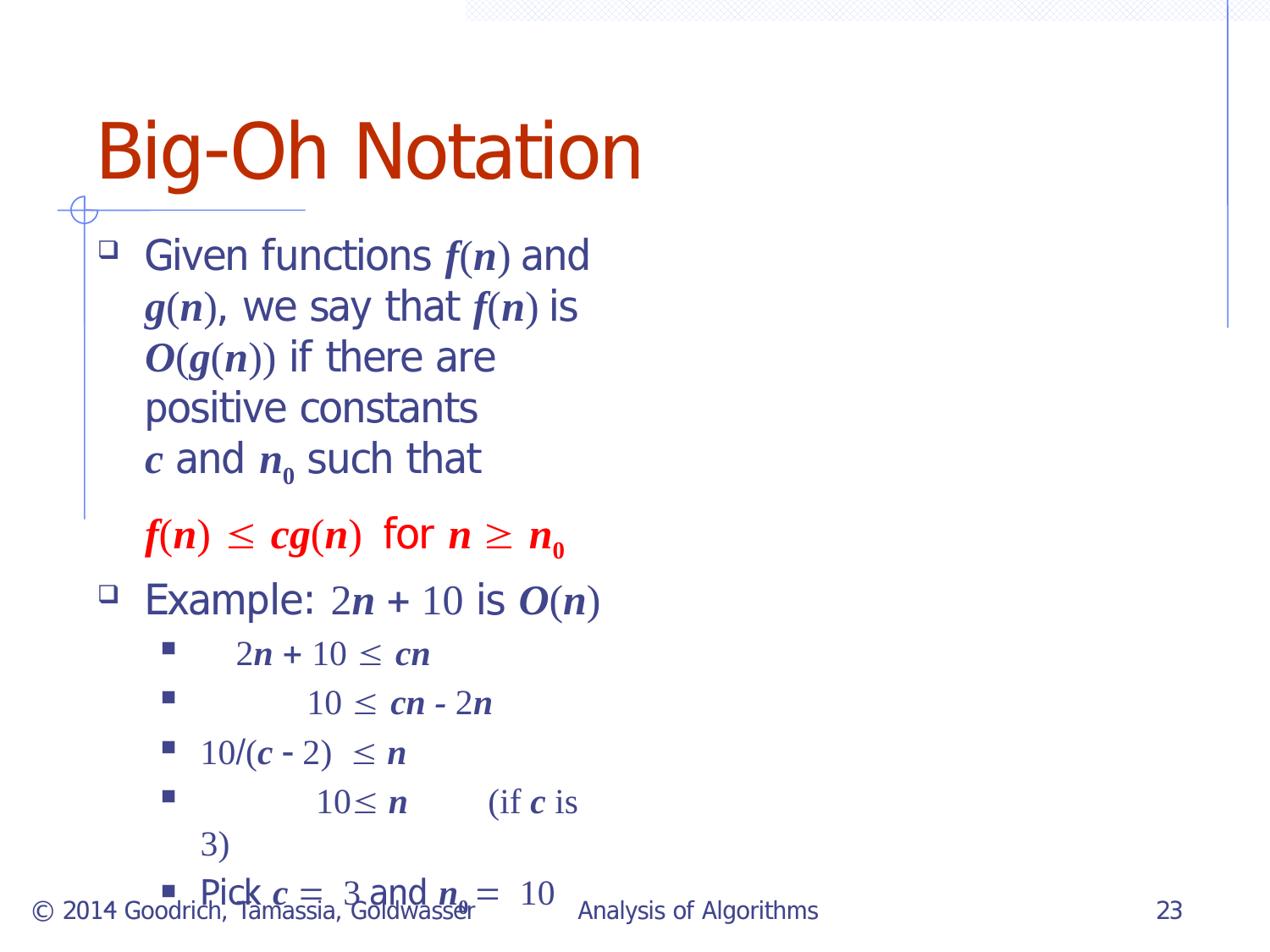

Big-Oh Notation
Given functions f(n) and g(n), we say that f(n) is O(g(n)) if there are positive constants
c and n0 such that
	f(n) ≤ cg(n)  for n ≥ n0
Example: 2n + 10 is O(n)
    2n + 10 ≤ cn
            10 ≤ cn - 2n
10/(c − 2) ≤ n
             10≤ n     (if c is 3)
Pick c = 3 and n0 = 10

© 2014 Goodrich, Tamassia, Goldwasser
Analysis of Algorithms
23